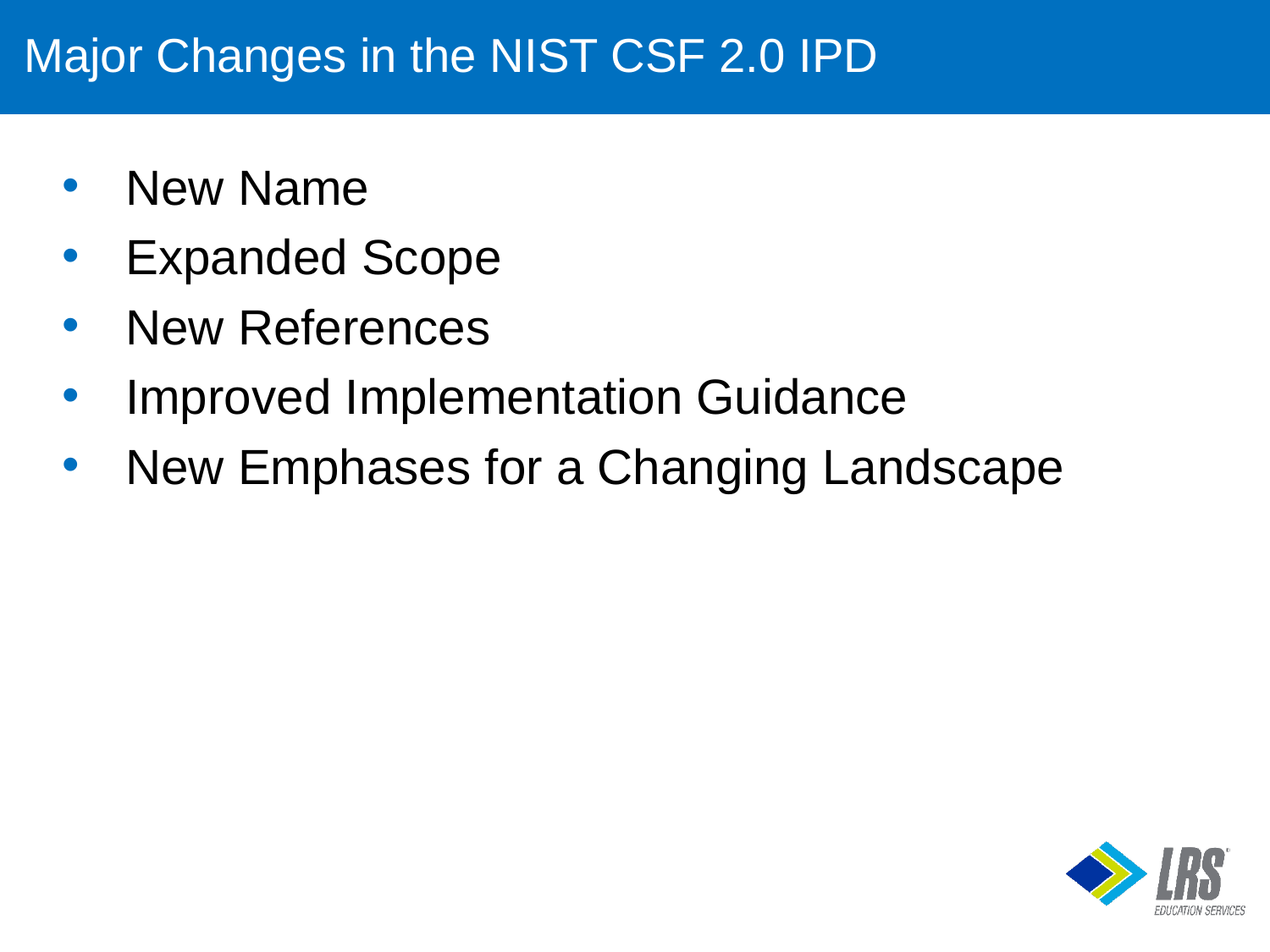

# Major Changes in the NIST CSF 2.0 IPD
New Name
Expanded Scope
New References
Improved Implementation Guidance
New Emphases for a Changing Landscape